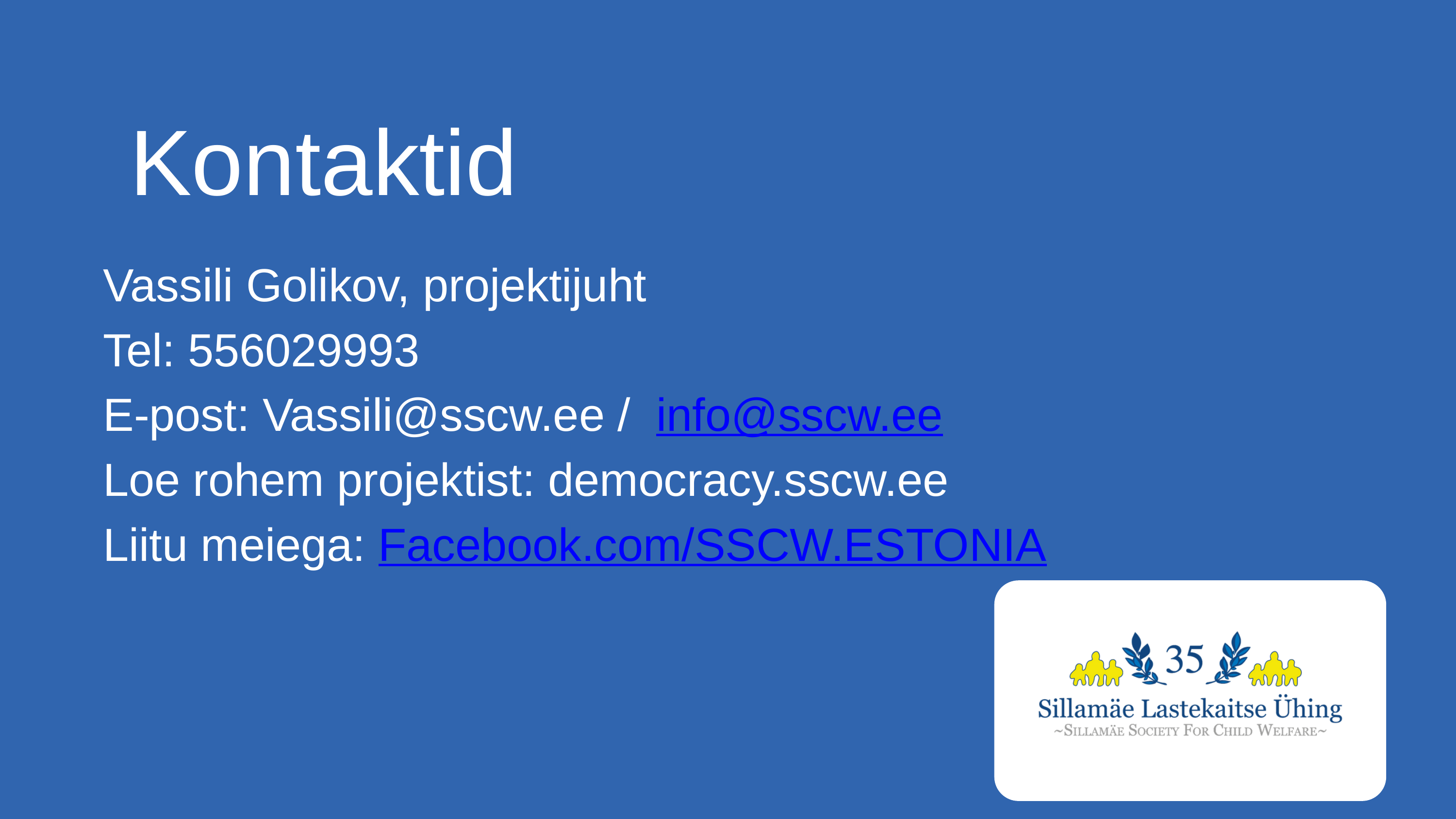

Kontaktid
Vassili Golikov, projektijuht
Tel: 556029993
E-post: Vassili@sscw.ee /  info@sscw.ee
Loe rohem projektist: democracy.sscw.ee
Liitu meiega: Facebook.com/SSCW.ESTONIA